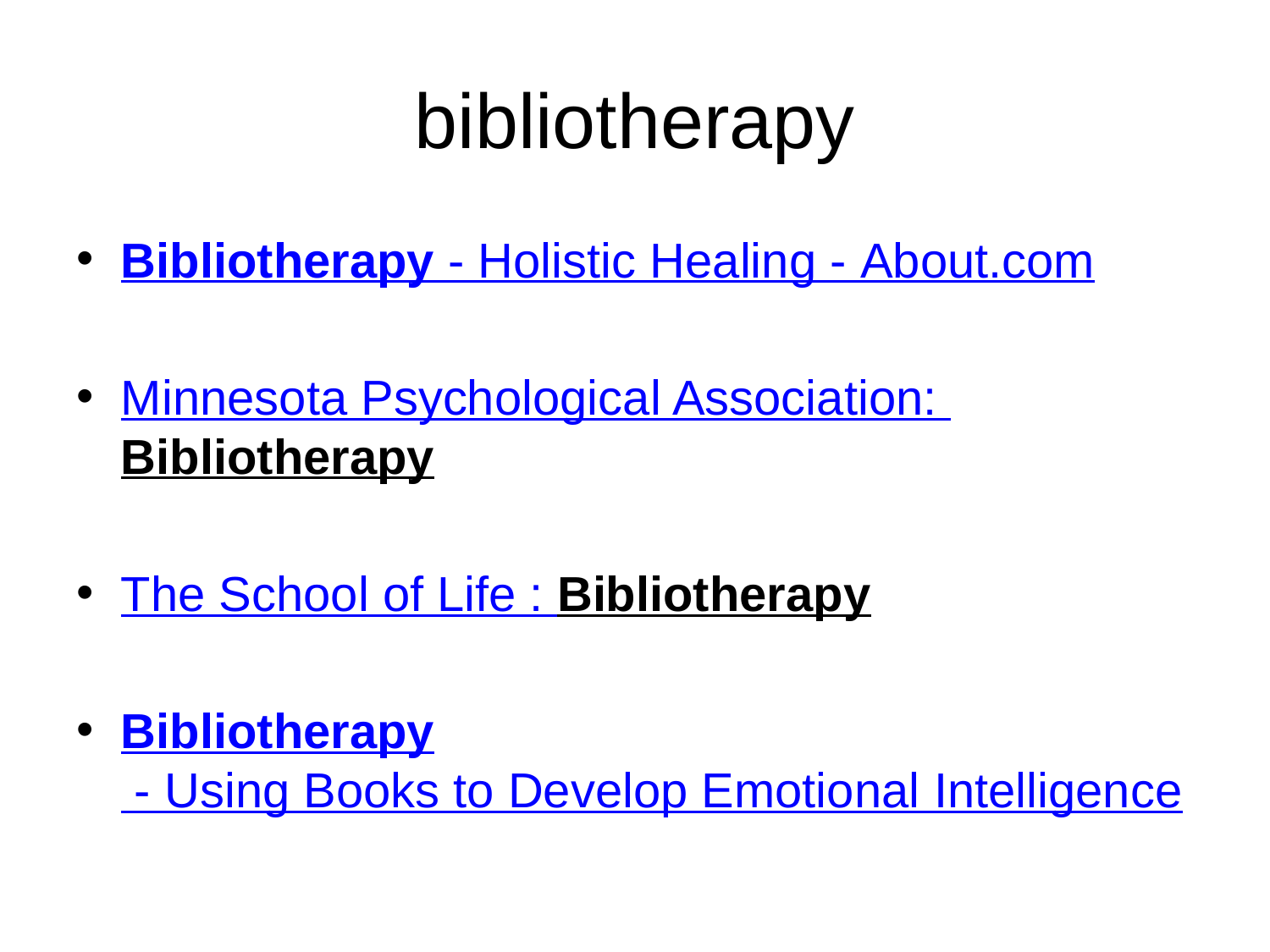

# bibliotherapy
Bibliotherapy - Holistic Healing - About.com

Minnesota Psychological Association: Bibliotherapy

The School of Life : Bibliotherapy

Bibliotherapy - Using Books to Develop Emotional Intelligence